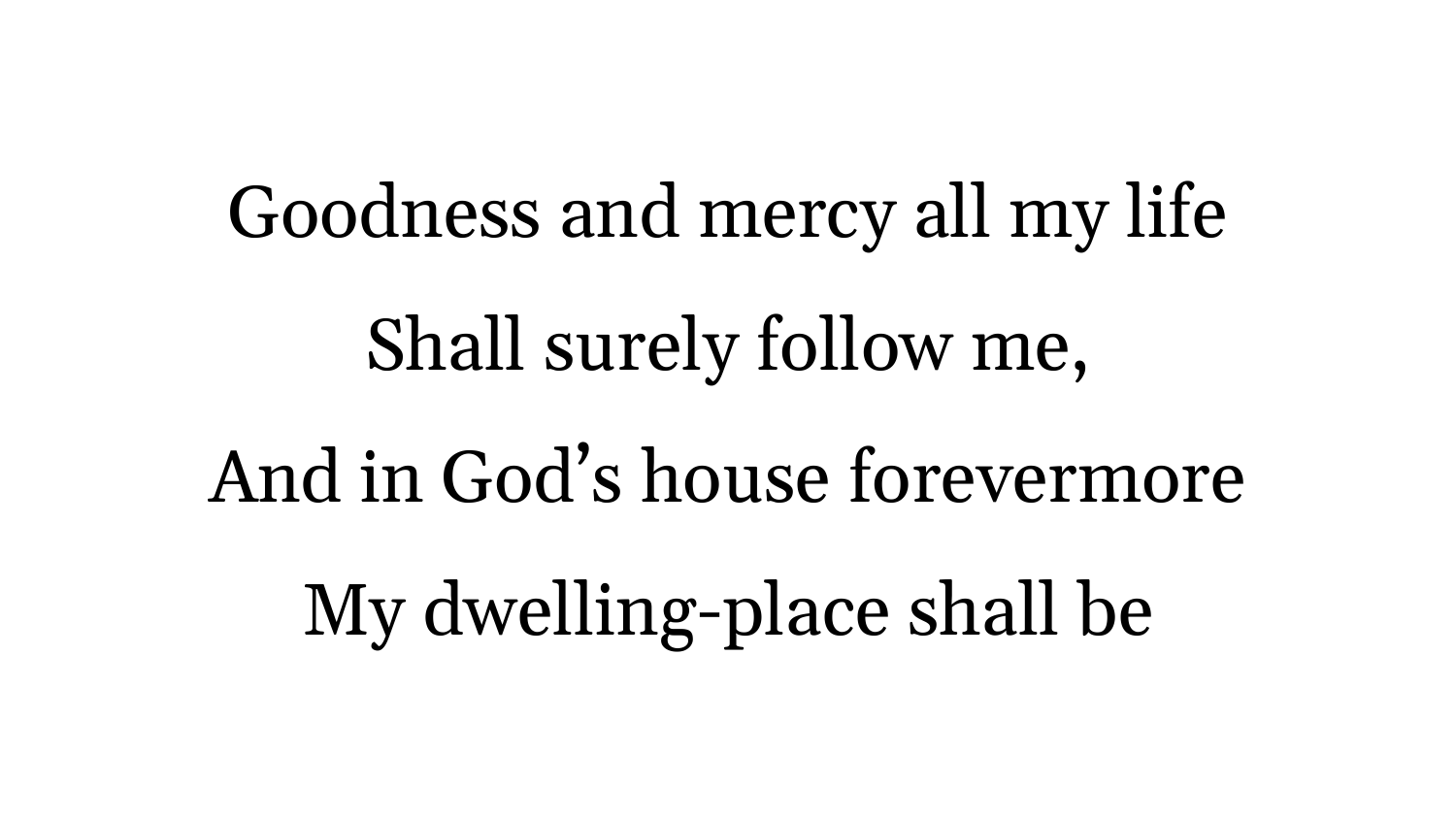

Goodness and mercy all my life
Shall surely follow me,
And in God’s house forevermore
My dwelling-place shall be